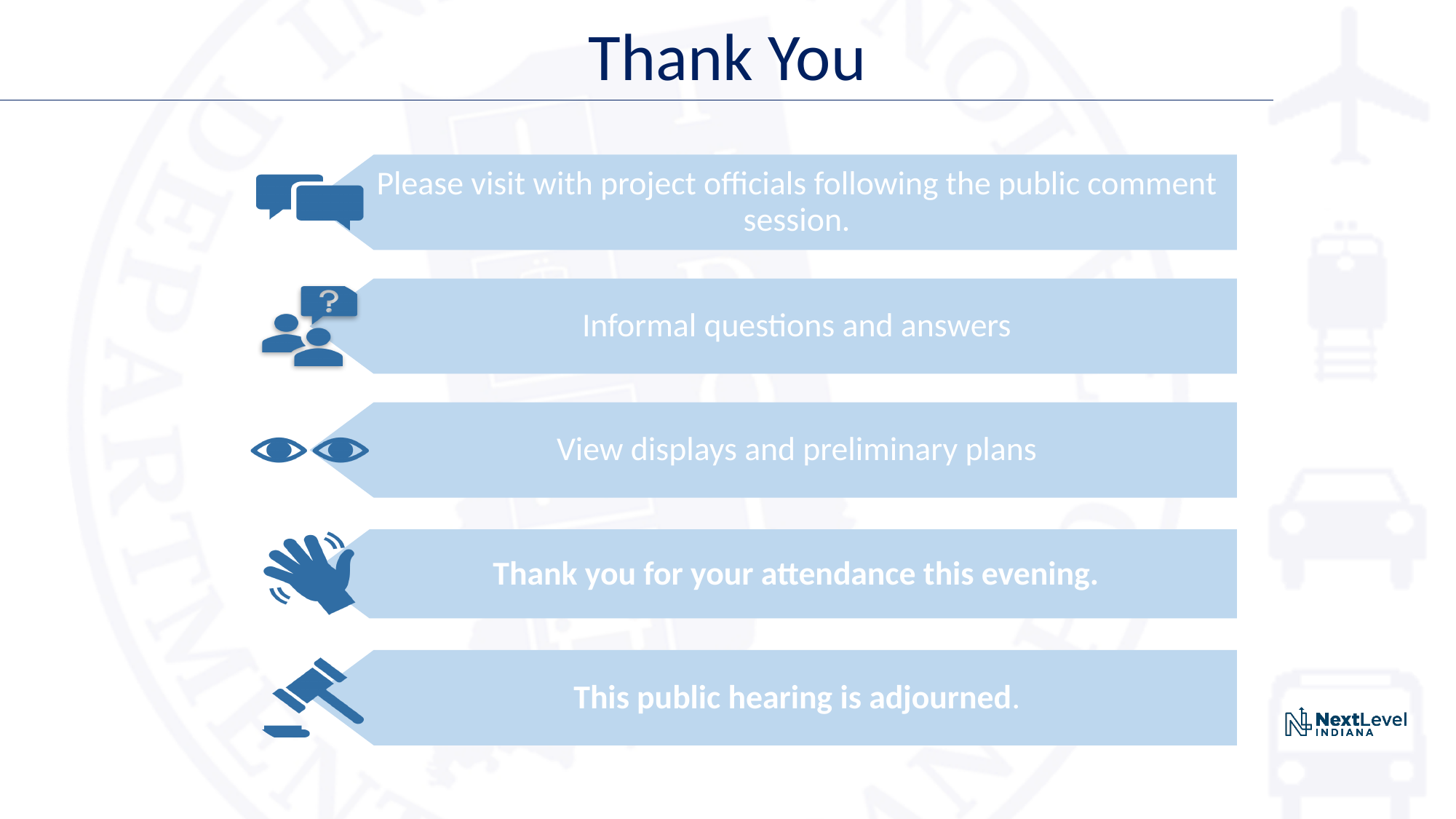

# Thank You
Please visit with project officials following the public comment session.

Informal questions and answers

View displays and preliminary plans

Thank you for your attendance this evening.
This public hearing is adjourned.